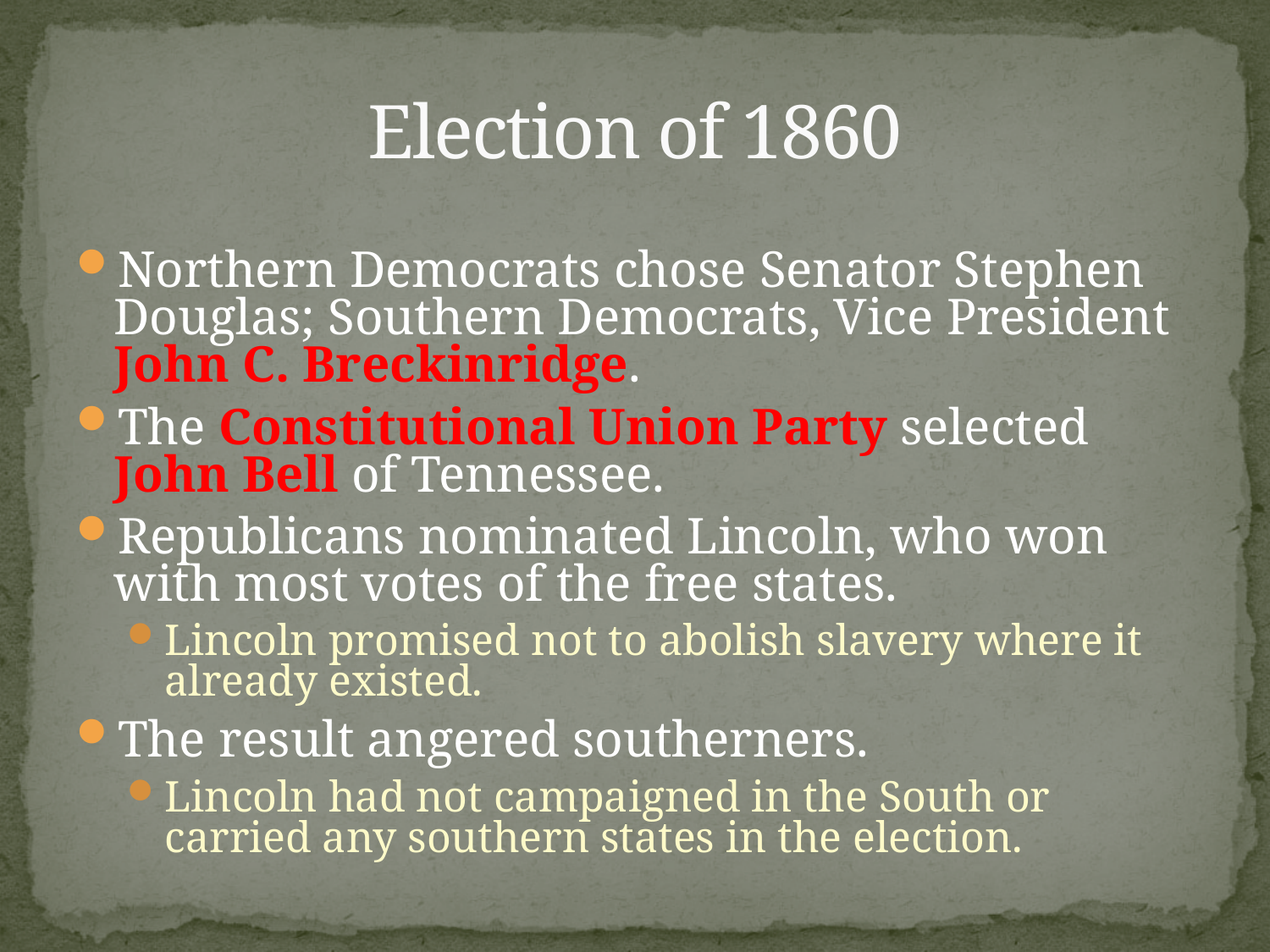

# Election of 1860
Northern Democrats chose Senator Stephen Douglas; Southern Democrats, Vice President John C. Breckinridge.
The Constitutional Union Party selected John Bell of Tennessee.
Republicans nominated Lincoln, who won with most votes of the free states.
Lincoln promised not to abolish slavery where it already existed.
The result angered southerners.
Lincoln had not campaigned in the South or carried any southern states in the election.